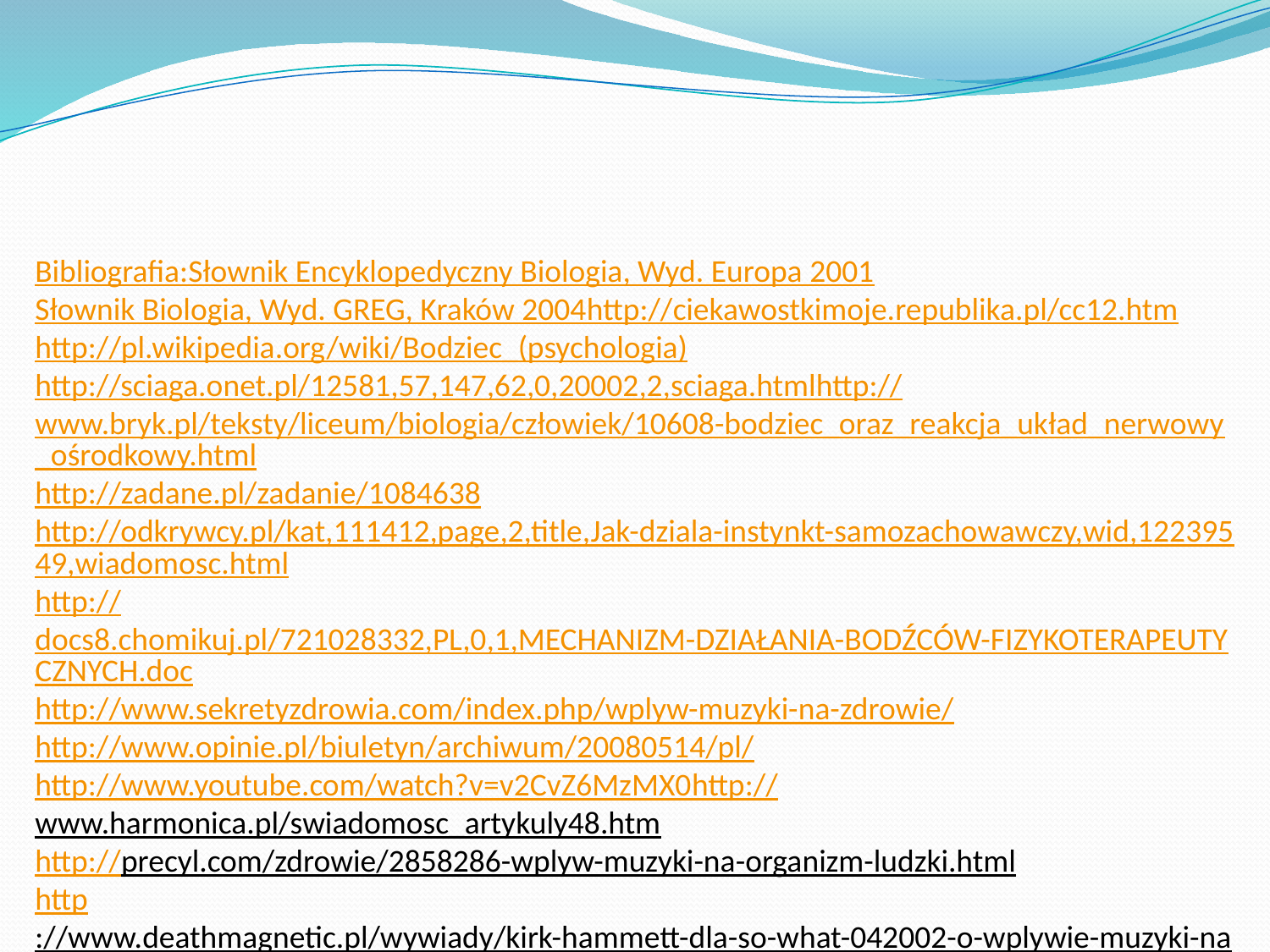

# Bibliografia: Słownik Encyklopedyczny Biologia, Wyd. Europa 2001 Słownik Biologia, Wyd. GREG, Kraków 2004 http://ciekawostkimoje.republika.pl/cc12.htm http://pl.wikipedia.org/wiki/Bodziec_(psychologia) http://sciaga.onet.pl/12581,57,147,62,0,20002,2,sciaga.html http://www.bryk.pl/teksty/liceum/biologia/człowiek/10608-bodziec_oraz_reakcja_układ_nerwowy_ośrodkowy.html http://zadane.pl/zadanie/1084638 http://odkrywcy.pl/kat,111412,page,2,title,Jak-dziala-instynkt-samozachowawczy,wid,12239549,wiadomosc.html http://docs8.chomikuj.pl/721028332,PL,0,1,MECHANIZM-DZIAŁANIA-BODŹCÓW-FIZYKOTERAPEUTYCZNYCH.doc http://www.sekretyzdrowia.com/index.php/wplyw-muzyki-na-zdrowie/ http://www.opinie.pl/biuletyn/archiwum/20080514/pl/ http://www.youtube.com/watch?v=v2CvZ6MzMX0 http://www.harmonica.pl/swiadomosc_artykuly48.htm http://precyl.com/zdrowie/2858286-wplyw-muzyki-na-organizm-ludzki.html http://www.deathmagnetic.pl/wywiady/kirk-hammett-dla-so-what-042002-o-wplywie-muzyki-na-zwierzeta